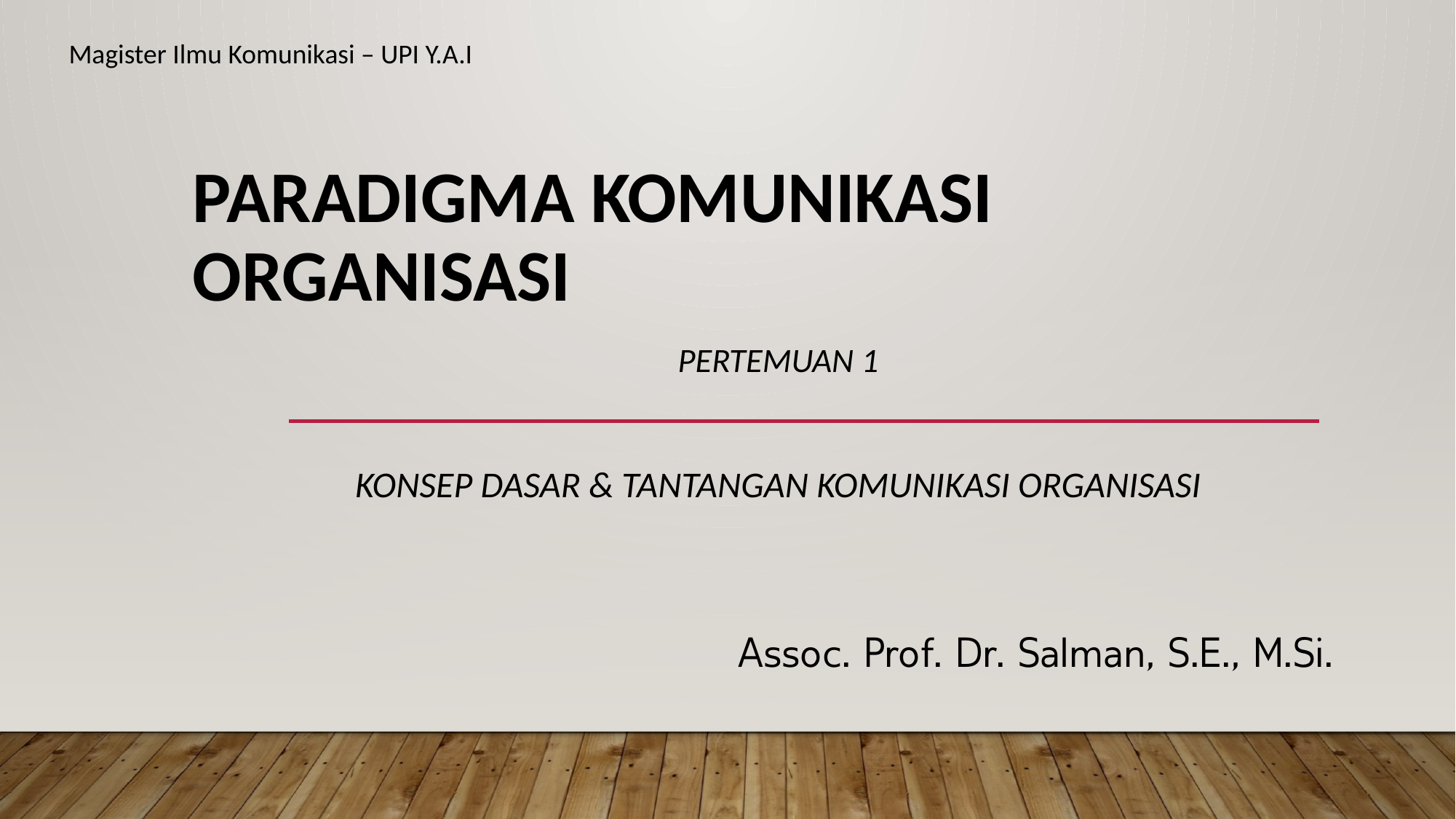

Magister Ilmu Komunikasi – UPI Y.A.I
# Paradigma Komunikasi Organisasi
Pertemuan 1

Konsep Dasar & Tantangan Komunikasi Organisasi
Assoc. Prof. Dr. Salman, S.E., M.Si.